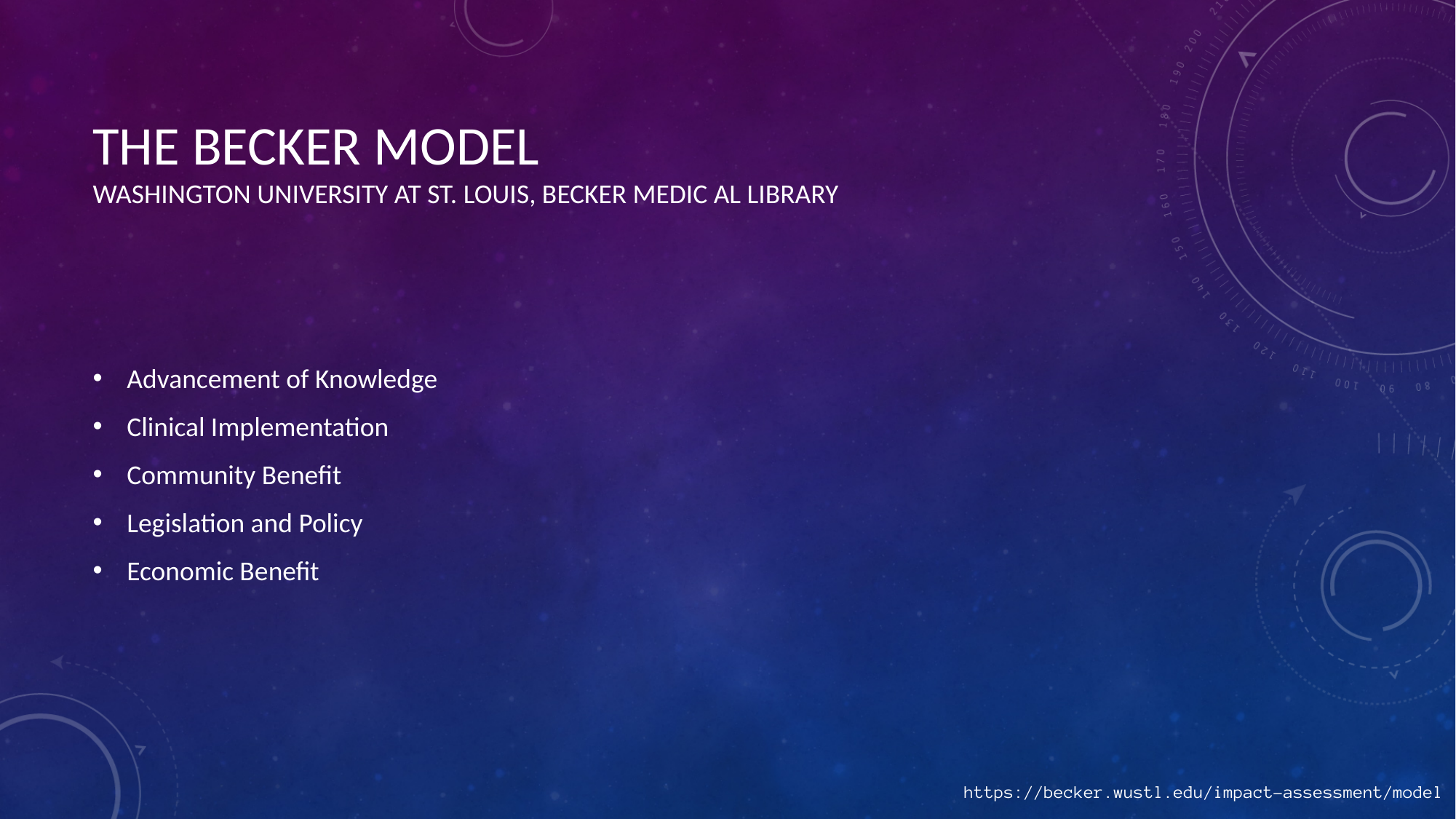

# The Becker Model Washington University at St. Louis, Becker Medic al Library
Advancement of Knowledge
Clinical Implementation
Community Benefit
Legislation and Policy
Economic Benefit
https://becker.wustl.edu/impact-assessment/model